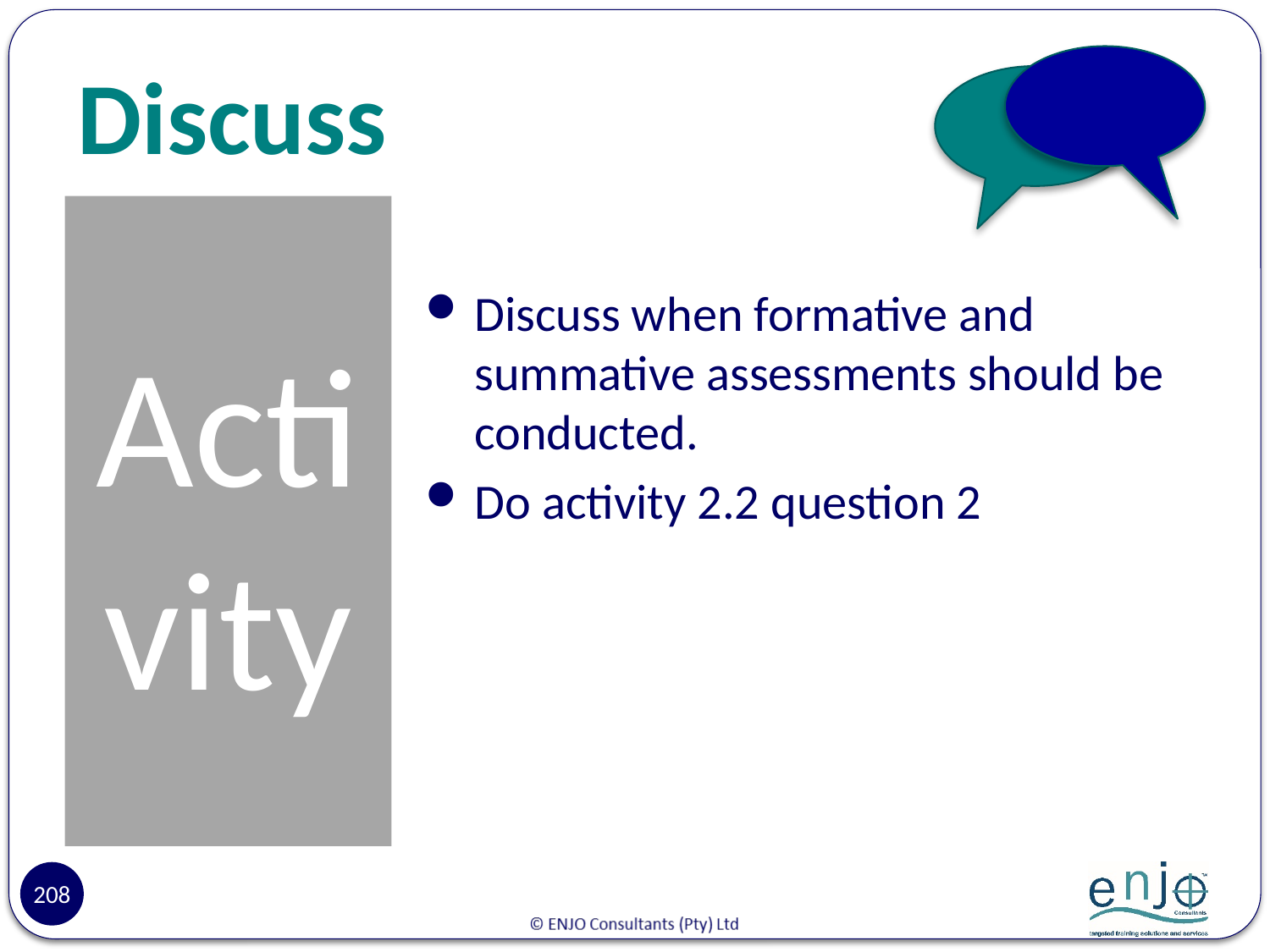

# Discuss

Activity
Discuss when formative and summative assessments should be conducted.
Do activity 2.2 question 2

208